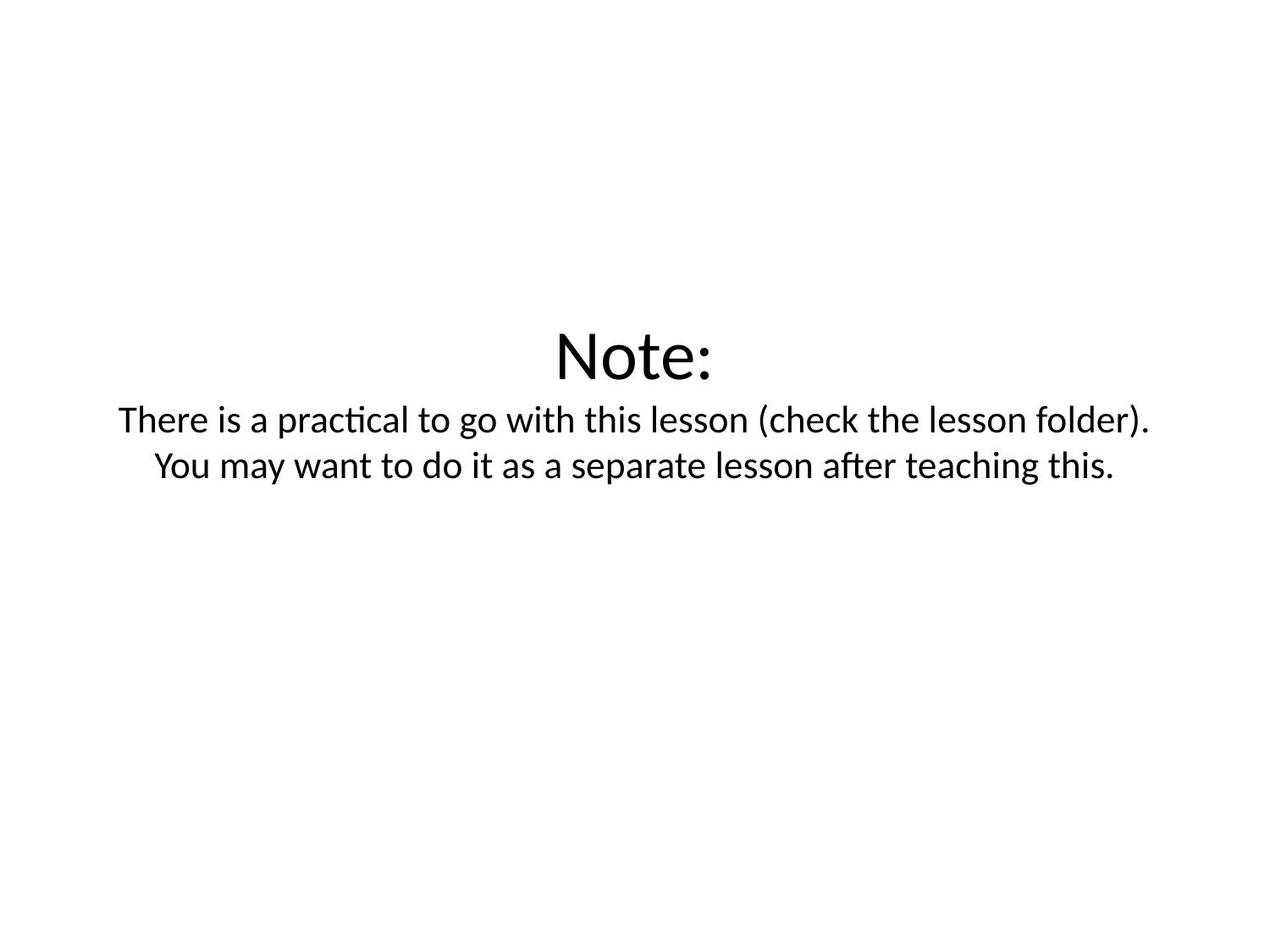

# Note: There is a practical to go with this lesson (check the lesson folder). You may want to do it as a separate lesson after teaching this.